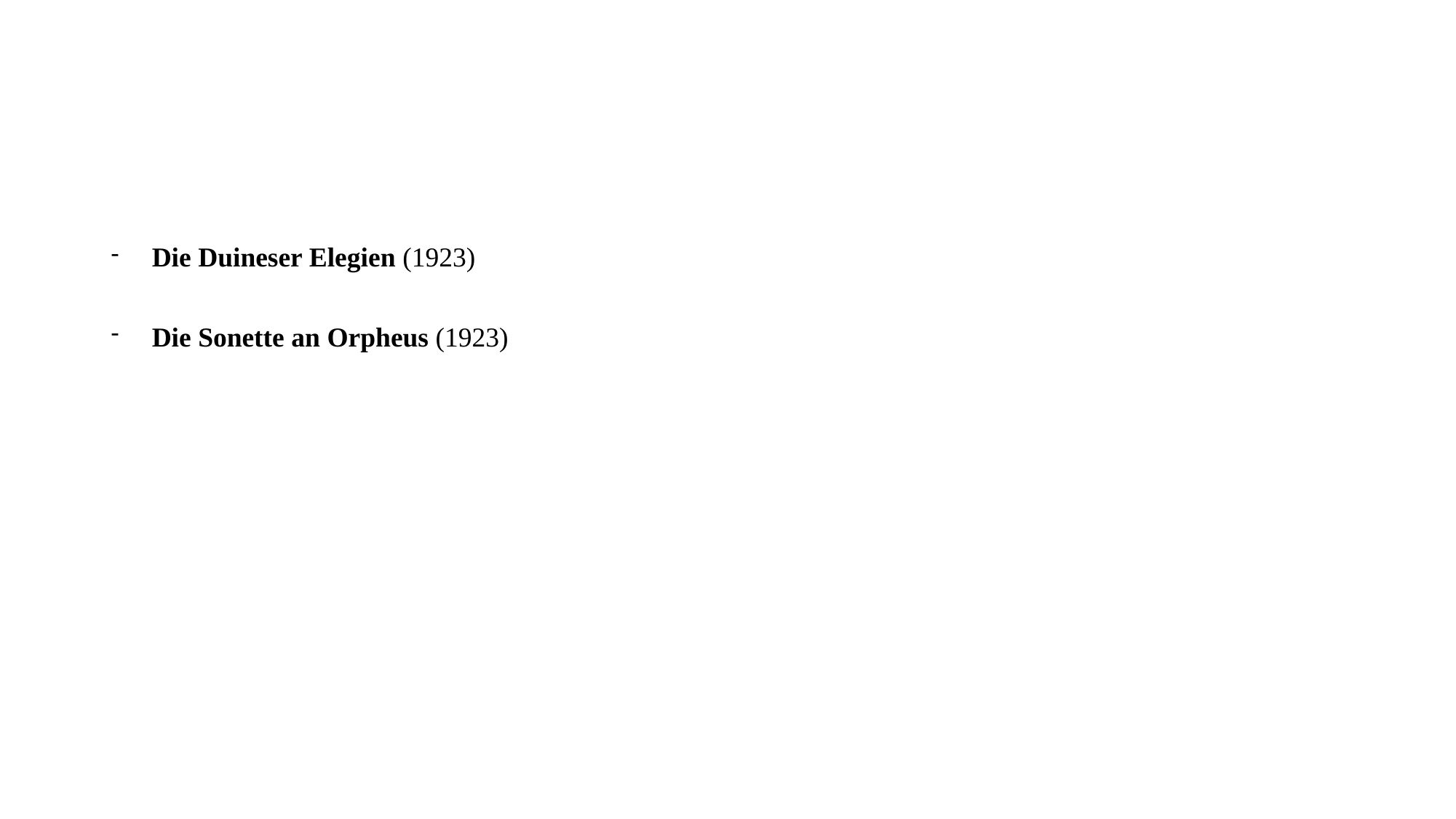

#
Die Duineser Elegien (1923)
Die Sonette an Orpheus (1923)